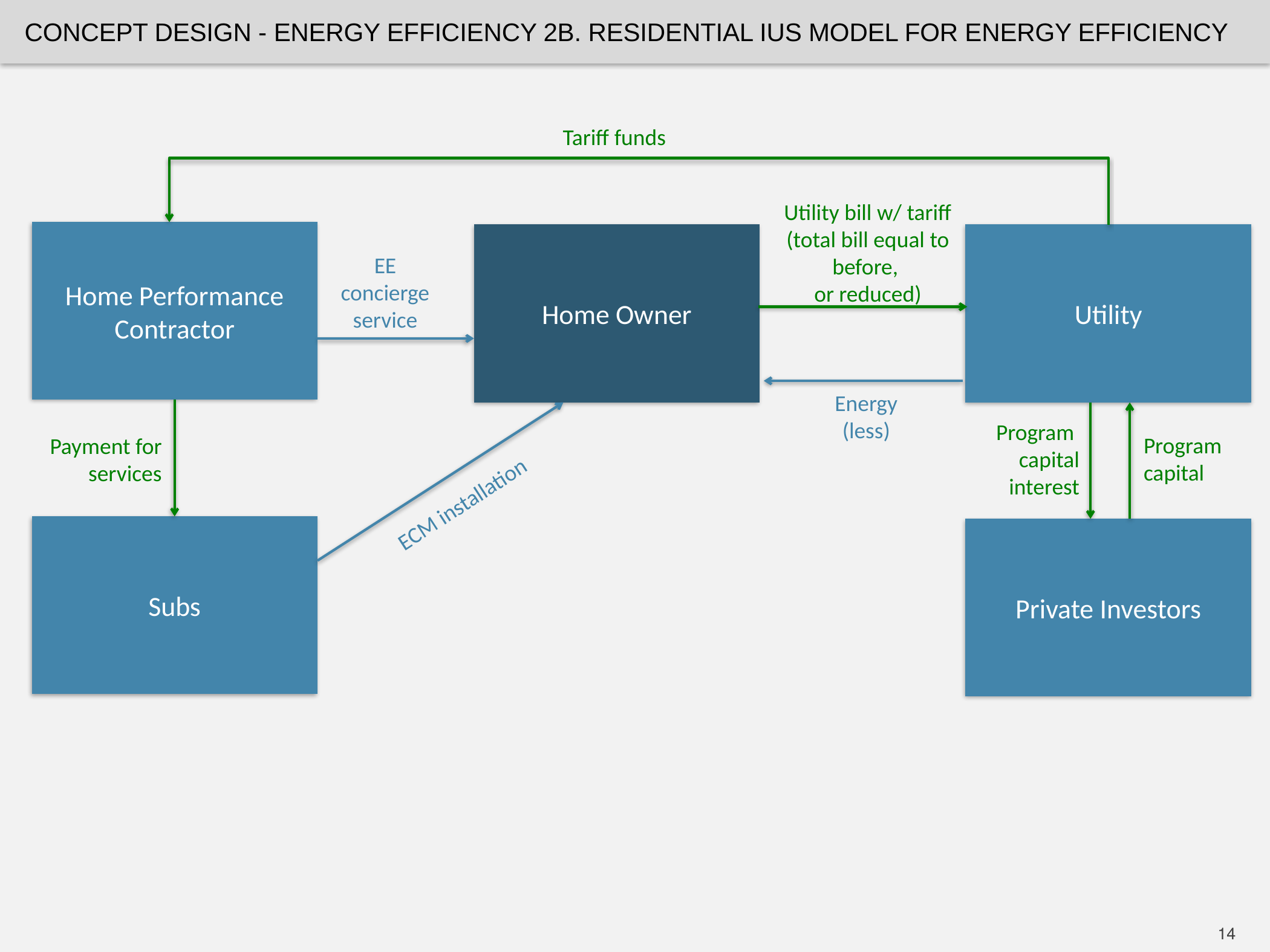

Concept Design - energy efficiency 2b. residential ius model for energy efficiency
Tariff funds
Utility bill w/ tariff
(total bill equal to before,
or reduced)
Home Performance Contractor
Home Owner
Utility
EE concierge service
Energy (less)
Program
capital
interest
Program
capital
Payment for services
ECM installation
Subs
Private Investors
14